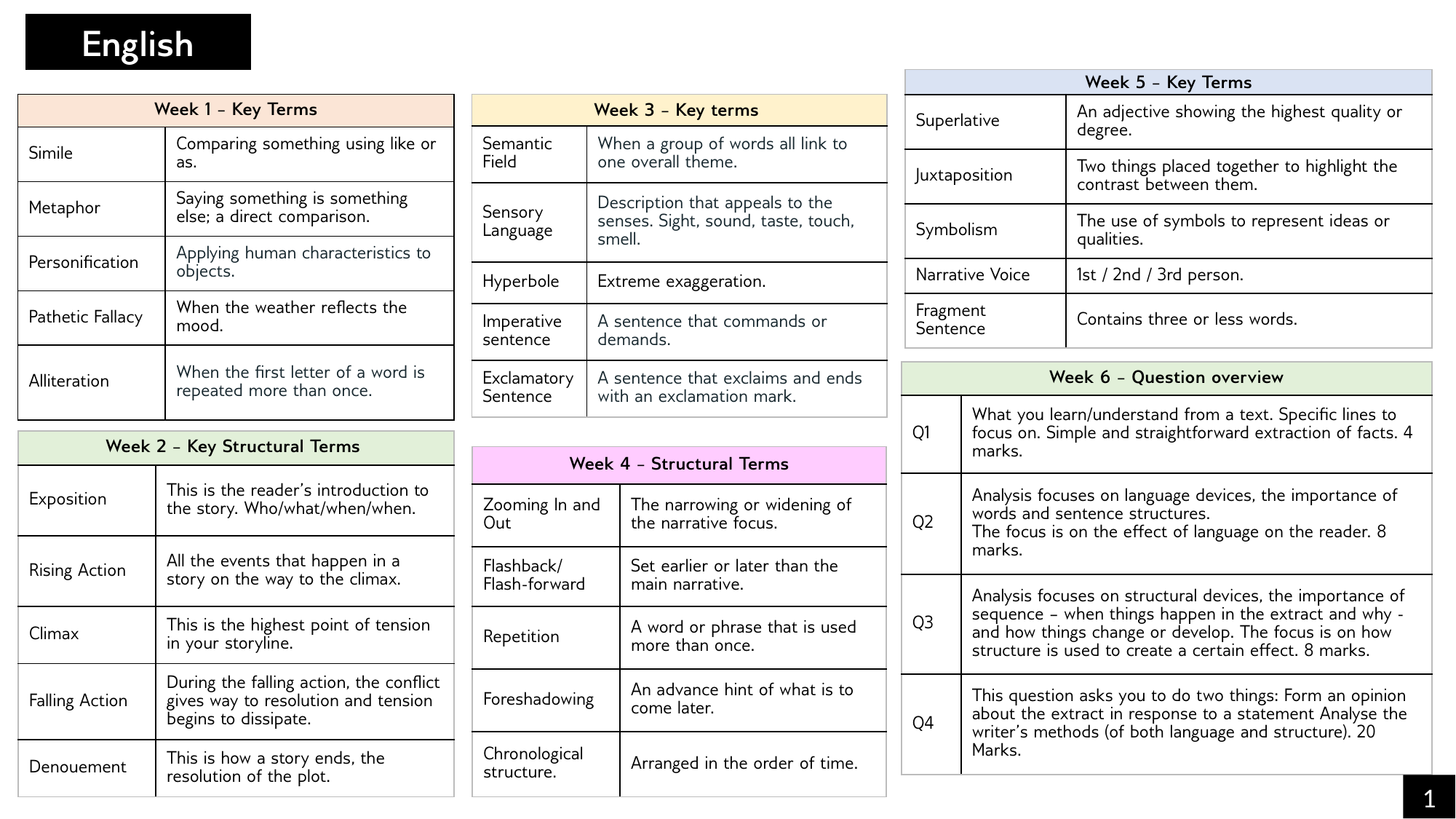

English
| Week 5 – Key Terms |  |
| --- | --- |
| Superlative | An adjective showing the highest quality or degree. |
| Juxtaposition | Two things placed together to highlight the contrast between them. |
| Symbolism | The use of symbols to represent ideas or qualities. |
| Narrative Voice | 1st / 2nd / 3rd person. |
| Fragment Sentence | Contains three or less words. |
| Week 1 – Key Terms |  |
| --- | --- |
| Simile | Comparing something using like or as. |
| Metaphor | Saying something is something else; a direct comparison. |
| Personification | Applying human characteristics to objects. |
| Pathetic Fallacy | When the weather reflects the mood. |
| Alliteration | When the first letter of a word is repeated more than once. |
| Week 3 – Key terms |  |
| --- | --- |
| Semantic Field | When a group of words all link to one overall theme. |
| Sensory Language | Description that appeals to the senses. Sight, sound, taste, touch, smell. |
| Hyperbole | Extreme exaggeration. |
| Imperative sentence | A sentence that commands or demands. |
| Exclamatory Sentence | A sentence that exclaims and ends with an exclamation mark. |
| Week 6 – Question overview |  |
| --- | --- |
| Q1 | What you learn/understand from a text. Specific lines to focus on. Simple and straightforward extraction of facts. 4 marks. |
| Q2 | Analysis focuses on language devices, the importance of words and sentence structures. The focus is on the effect of language on the reader. 8 marks. |
| Q3 | Analysis focuses on structural devices, the importance of sequence – when things happen in the extract and why - and how things change or develop. The focus is on how structure is used to create a certain effect. 8 marks. |
| Q4 | This question asks you to do two things: Form an opinion about the extract in response to a statement Analyse the writer’s methods (of both language and structure). 20 Marks. |
| Week 2 – Key Structural Terms |  |
| --- | --- |
| Exposition | This is the reader’s introduction to the story. Who/what/when/when. |
| Rising Action | All the events that happen in a story on the way to the climax. |
| Climax | This is the highest point of tension in your storyline. |
| Falling Action | During the falling action, the conflict gives way to resolution and tension begins to dissipate. |
| Denouement | This is how a story ends, the resolution of the plot. |
| Week 4 – Structural Terms |  |
| --- | --- |
| Zooming In and Out | The narrowing or widening of the narrative focus. |
| Flashback/ Flash-forward | Set earlier or later than the main narrative. |
| Repetition | A word or phrase that is used more than once. |
| Foreshadowing | An advance hint of what is to come later. |
| Chronological structure. | Arranged in the order of time. |
1